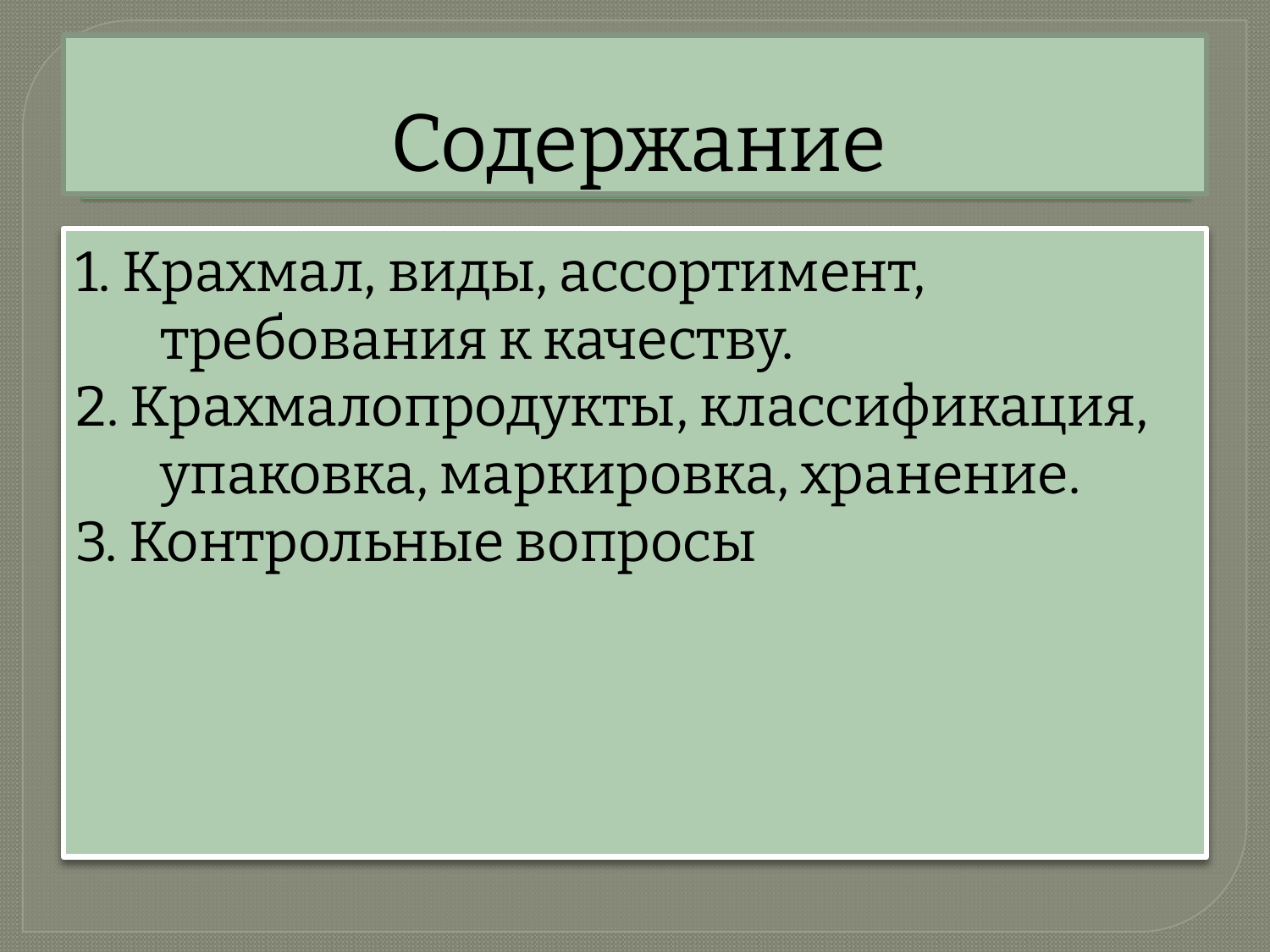

# Содержание
1. Крахмал, виды, ассортимент, требования к качеству.
2. Крахмалопродукты, классификация, упаковка, маркировка, хранение.
3. Контрольные вопросы